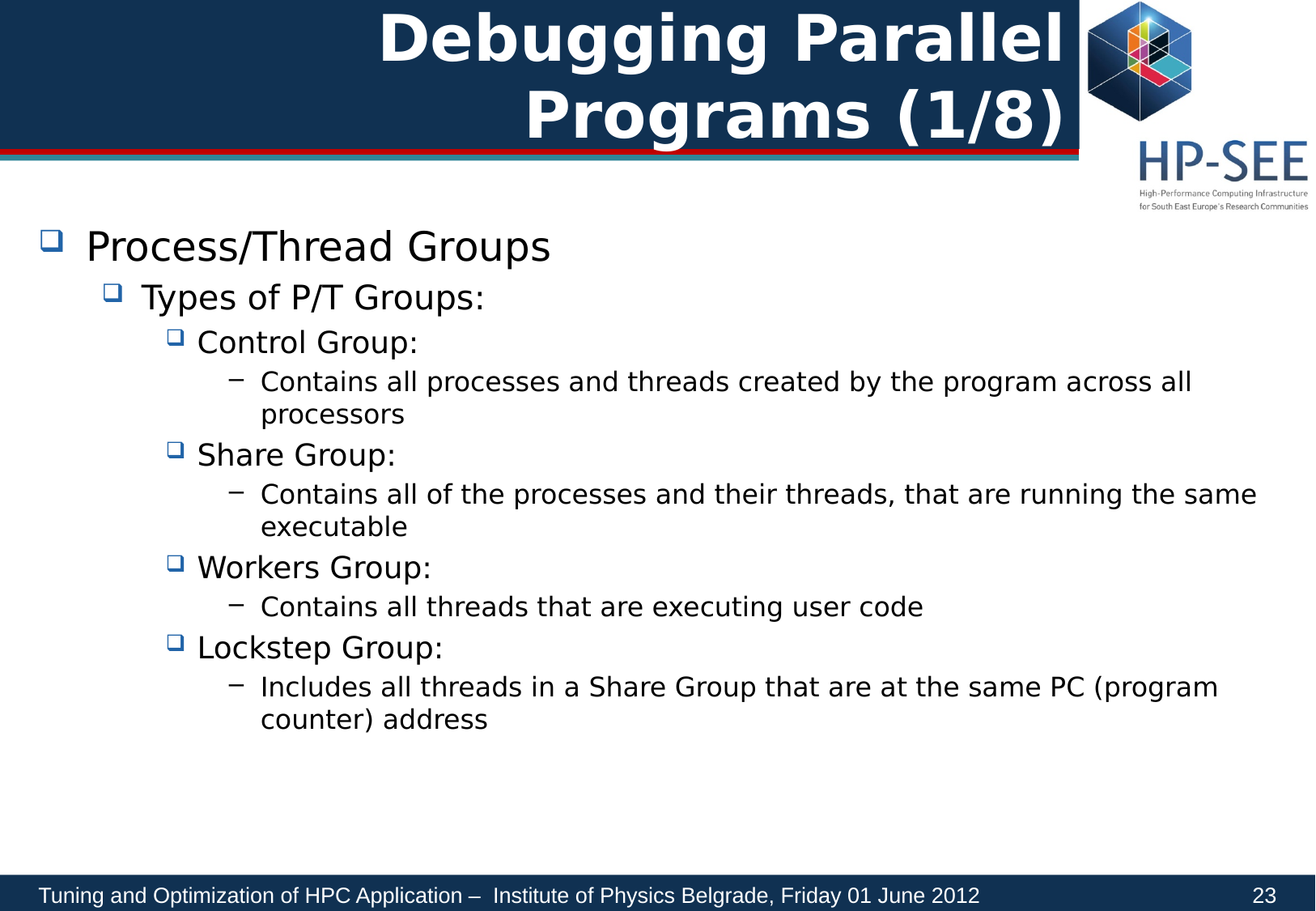

# Debugging Parallel Programs (1/8)
Process/Thread Groups
Types of P/T Groups:
Control Group:
Contains all processes and threads created by the program across all processors
Share Group:
Contains all of the processes and their threads, that are running the same executable
Workers Group:
Contains all threads that are executing user code
Lockstep Group:
Includes all threads in a Share Group that are at the same PC (program counter) address
Tuning and Optimization of HPC Application –  Institute of Physics Belgrade, Friday 01 June 2012	                                        23